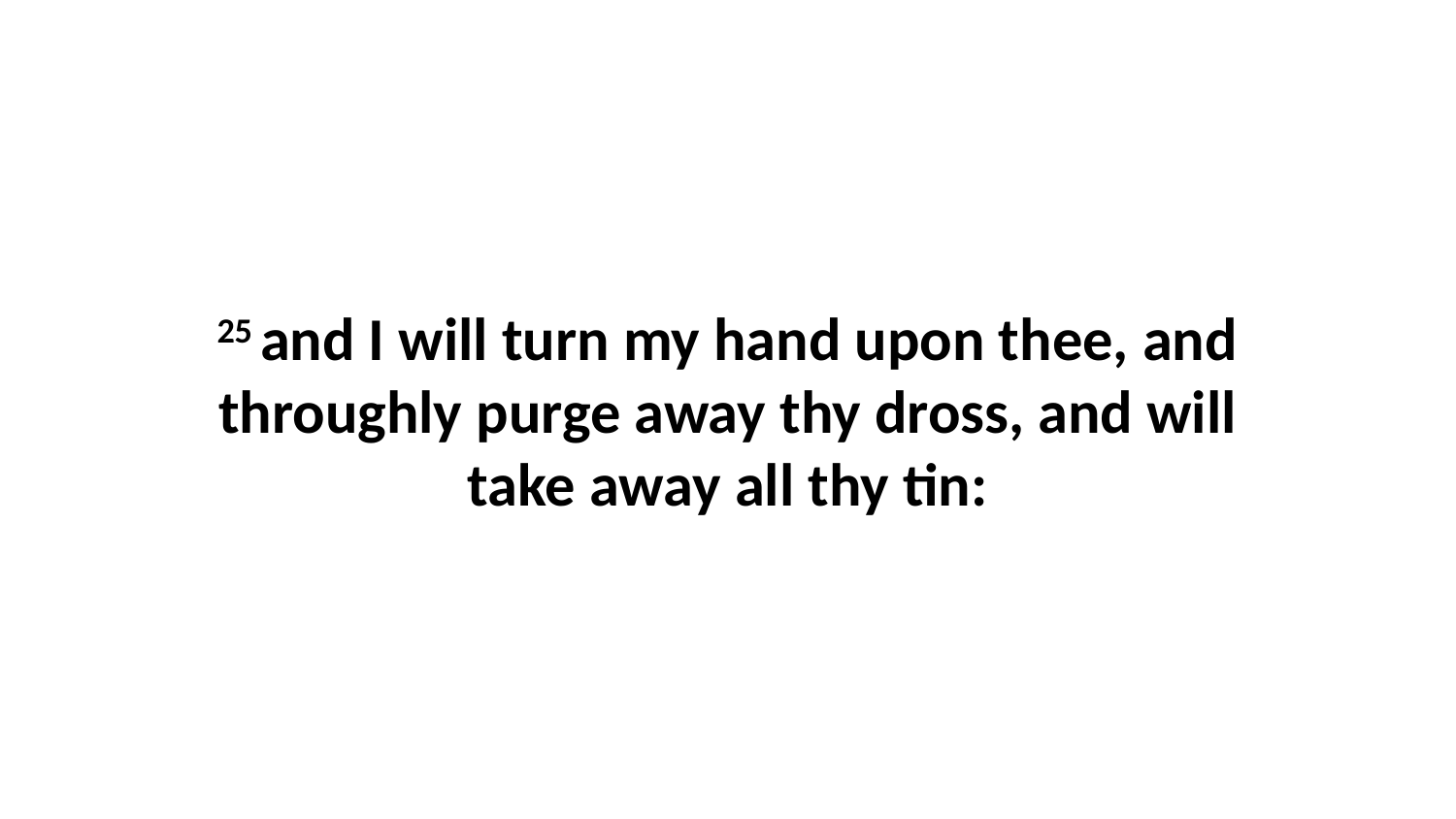

25 and I will turn my hand upon thee, and throughly purge away thy dross, and will take away all thy tin: